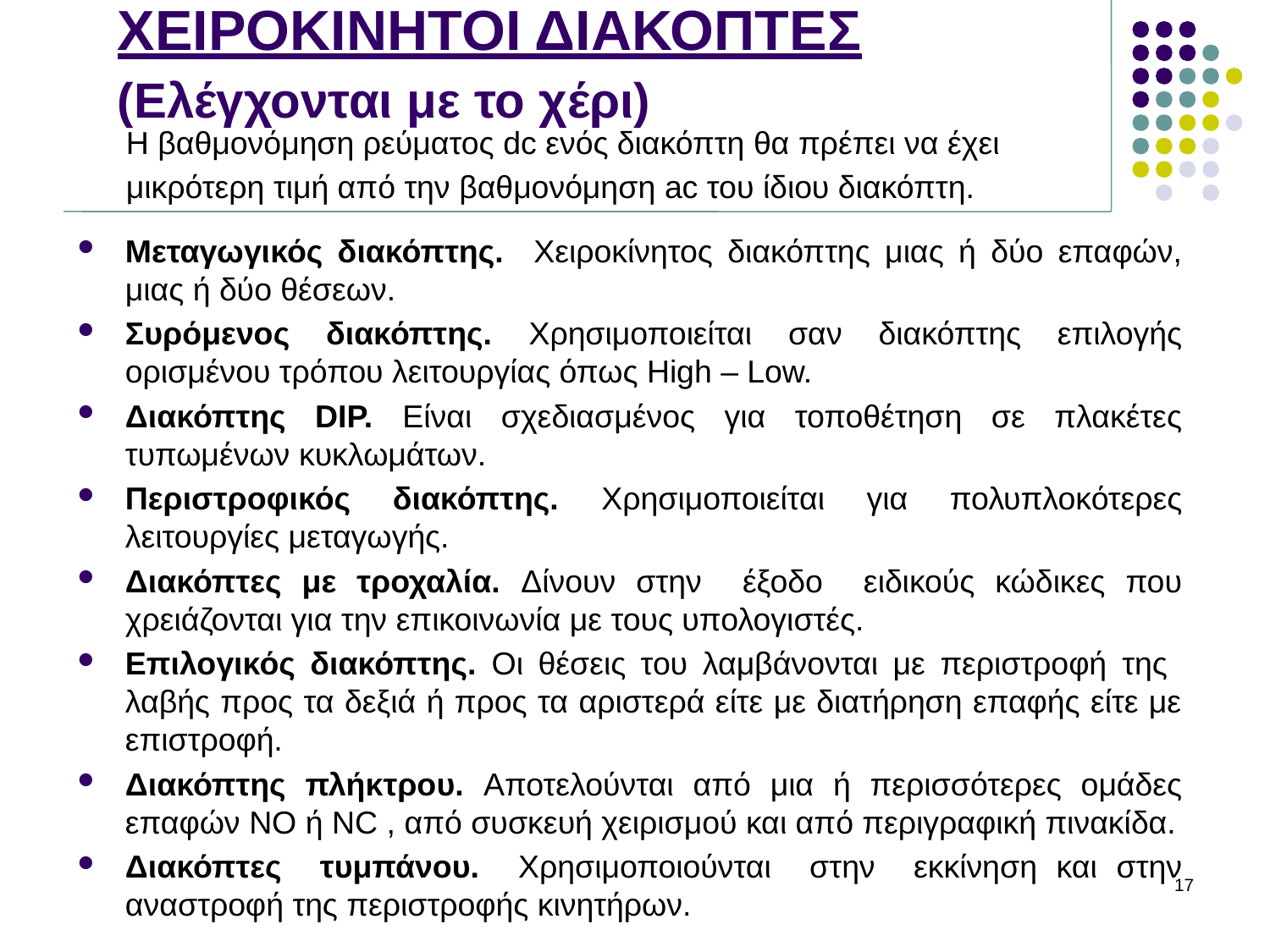

# ΧΕΙΡΟΚΙΝΗΤΟΙ ΔΙΑΚΟΠΤΕΣ (Ελέγχονται με το χέρι)
Η βαθμονόμηση ρεύματος dc ενός διακόπτη θα πρέπει να έχει
μικρότερη τιμή από την βαθμονόμηση ac του ίδιου διακόπτη.

Μεταγωγικός διακόπτης.  Χειροκίνητος διακόπτης μιας ή δύο επαφών, μιας ή δύο θέσεων.
Συρόμενος διακόπτης. Χρησιμοποιείται σαν διακόπτης επιλογής ορισμένου τρόπου λειτουργίας όπως High – Low.
Διακόπτης DIP. Είναι σχεδιασμένος για τοποθέτηση σε πλακέτες τυπωμένων κυκλωμάτων.
Περιστροφικός διακόπτης. Χρησιμοποιείται για πολυπλοκότερες λειτουργίες μεταγωγής.
Διακόπτες με τροχαλία. Δίνουν στην  έξοδο  ειδικούς κώδικες που χρειάζονται για την επικοινωνία με τους υπολογιστές.
Επιλογικός διακόπτης. Οι θέσεις του λαμβάνονται με περιστροφή της  λαβής προς τα δεξιά ή προς τα αριστερά είτε με διατήρηση επαφής είτε με επιστροφή.
Διακόπτης πλήκτρου. Αποτελούνται από μια ή περισσότερες ομάδες επαφών ΝΟ ή ΝC , από συσκευή χειρισμού και από περιγραφική πινακίδα.
Διακόπτες  τυμπάνου.  Χρησιμοποιούνται  στην  εκκίνηση και στην αναστροφή της περιστροφής κινητήρων.
17